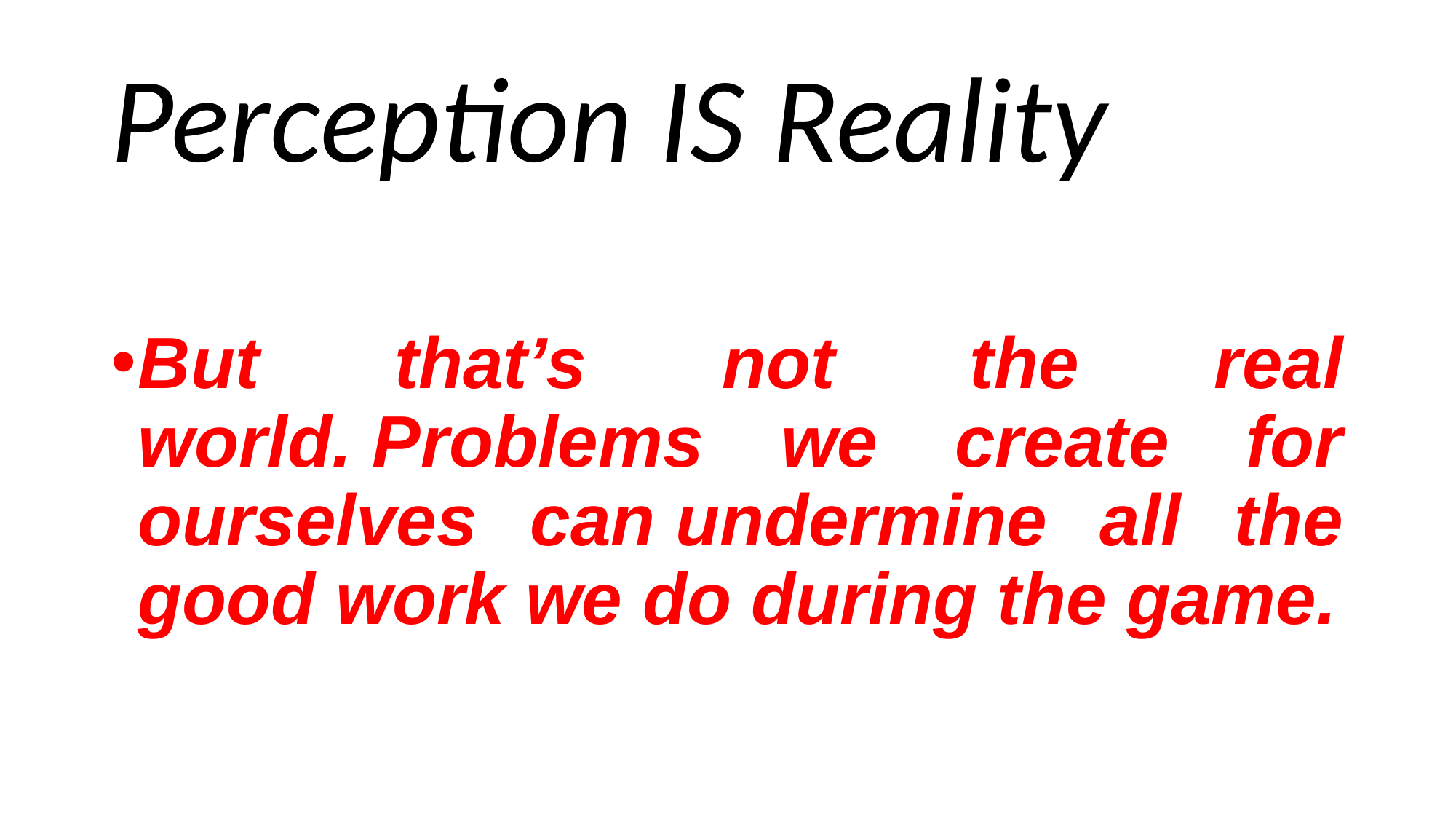

# Perception IS Reality

But that’s not the real world. Problems we create for ourselves can undermine all the good work we do during the game.